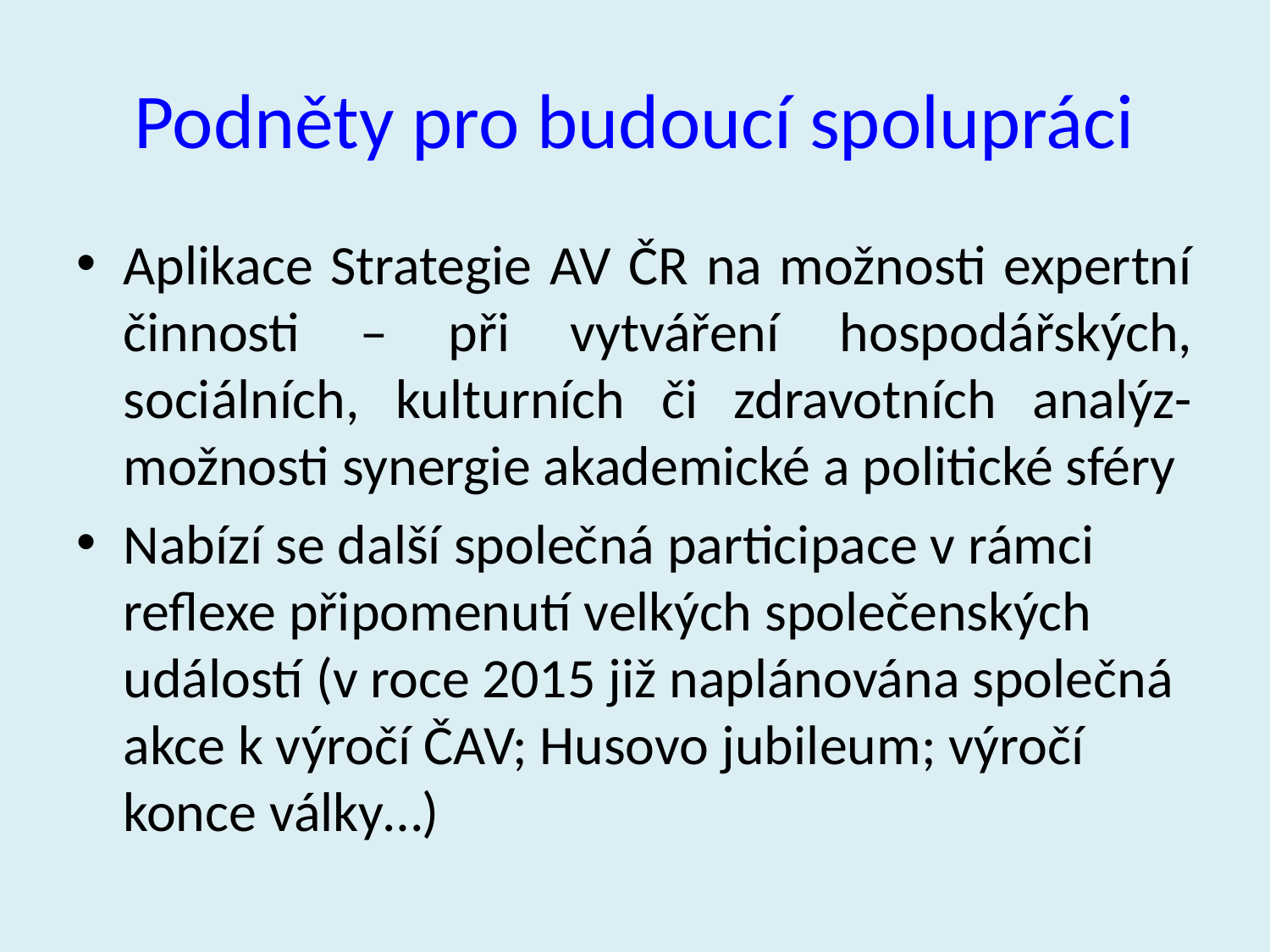

# Podněty pro budoucí spolupráci
Aplikace Strategie AV ČR na možnosti expertní činnosti – při vytváření hospodářských, sociálních, kulturních či zdravotních analýz-možnosti synergie akademické a politické sféry
Nabízí se další společná participace v rámci reflexe připomenutí velkých společenských událostí (v roce 2015 již naplánována společná akce k výročí ČAV; Husovo jubileum; výročí konce války…)